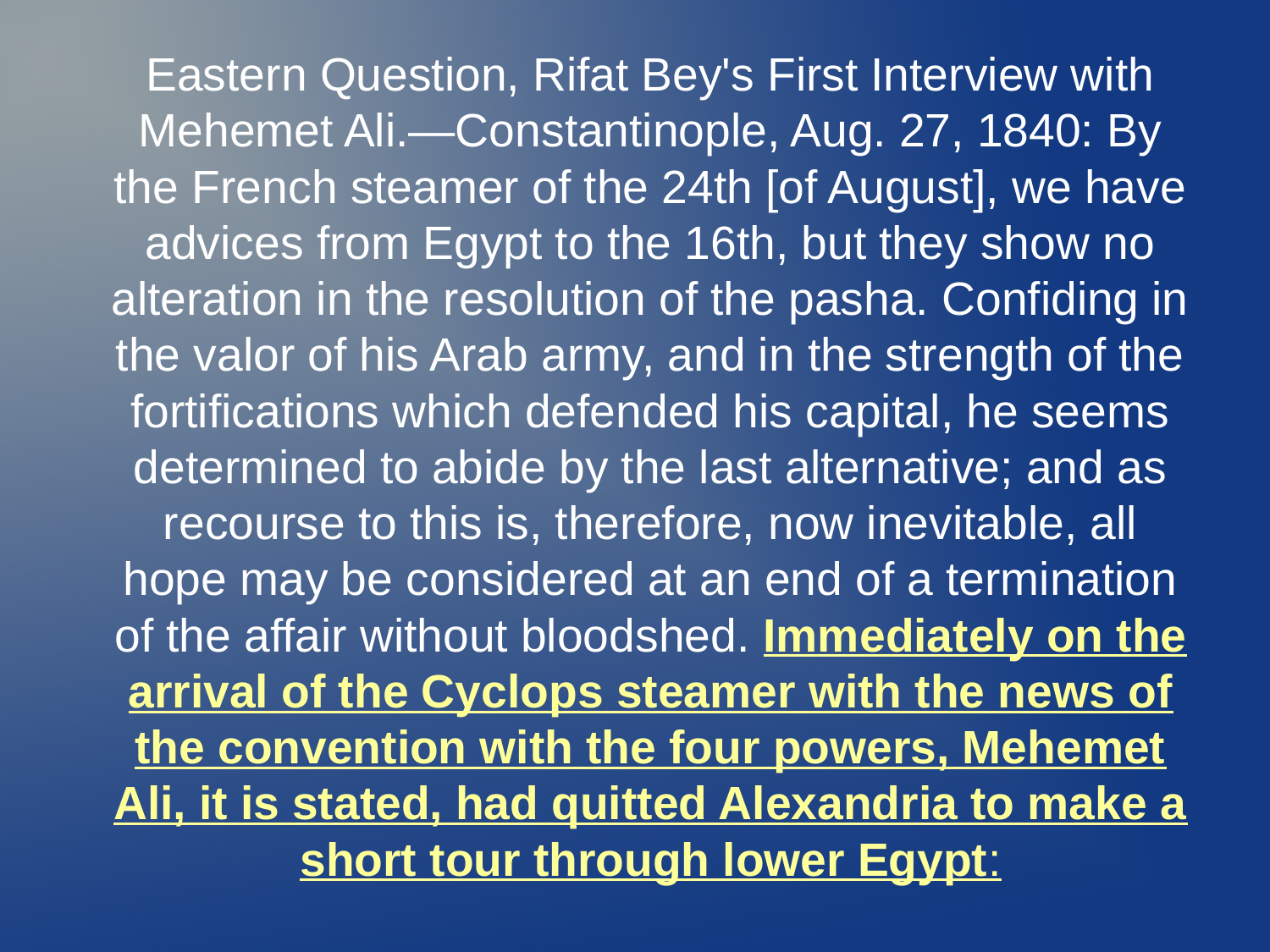

Eastern Question, Rifat Bey's First Interview with Mehemet Ali.—Constantinople, Aug. 27, 1840: By the French steamer of the 24th [of August], we have advices from Egypt to the 16th, but they show no alteration in the resolution of the pasha. Confiding in the valor of his Arab army, and in the strength of the fortifications which defended his capital, he seems determined to abide by the last alternative; and as recourse to this is, therefore, now inevitable, all hope may be considered at an end of a termination of the affair without bloodshed. Immediately on the arrival of the Cyclops steamer with the news of the convention with the four powers, Mehemet Ali, it is stated, had quitted Alexandria to make a short tour through lower Egypt: